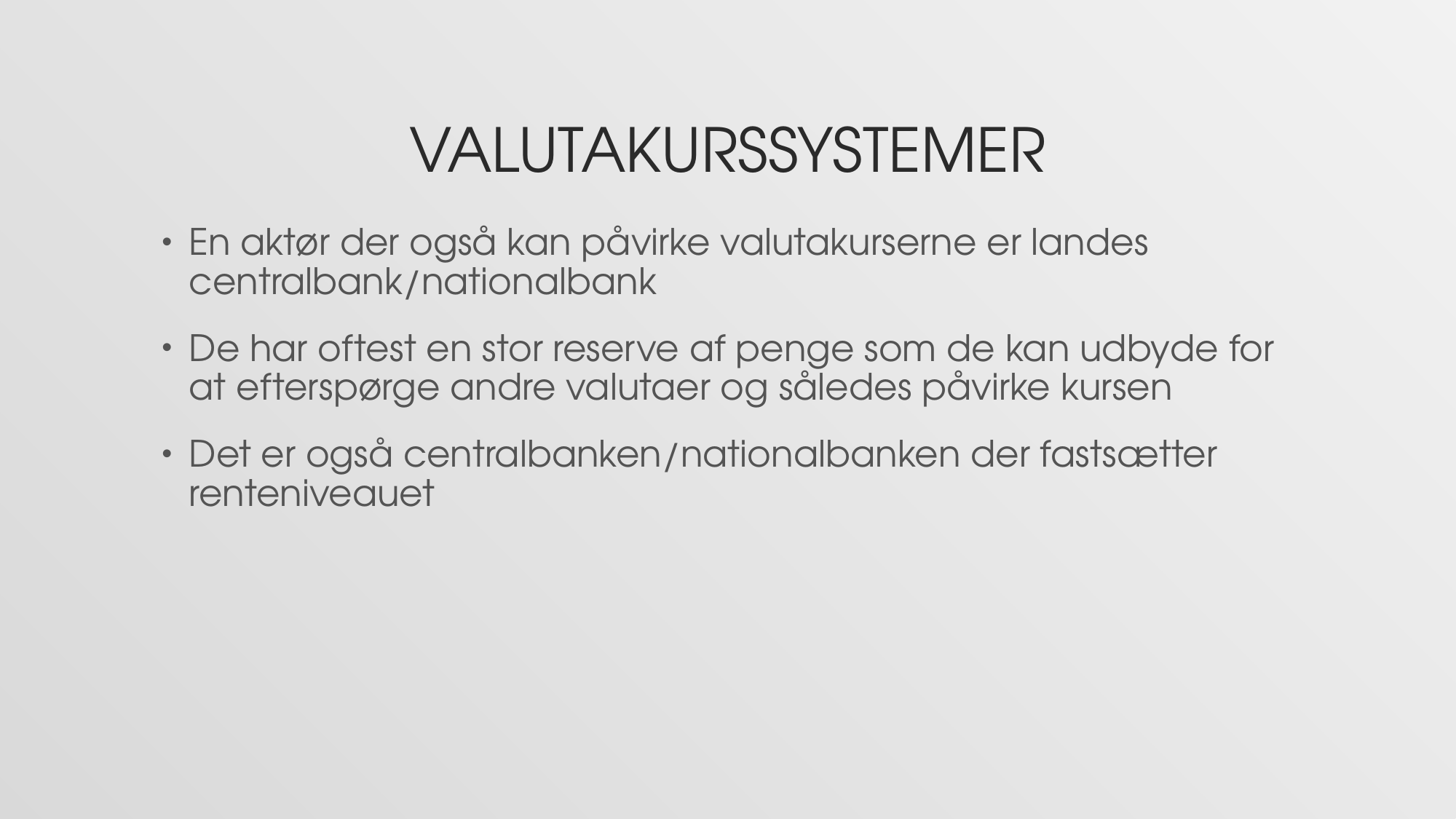

# Valutakurssystemer
En aktør der også kan påvirke valutakurserne er landes centralbank/nationalbank
De har oftest en stor reserve af penge som de kan udbyde for at efterspørge andre valutaer og således påvirke kursen
Det er også centralbanken/nationalbanken der fastsætter renteniveauet